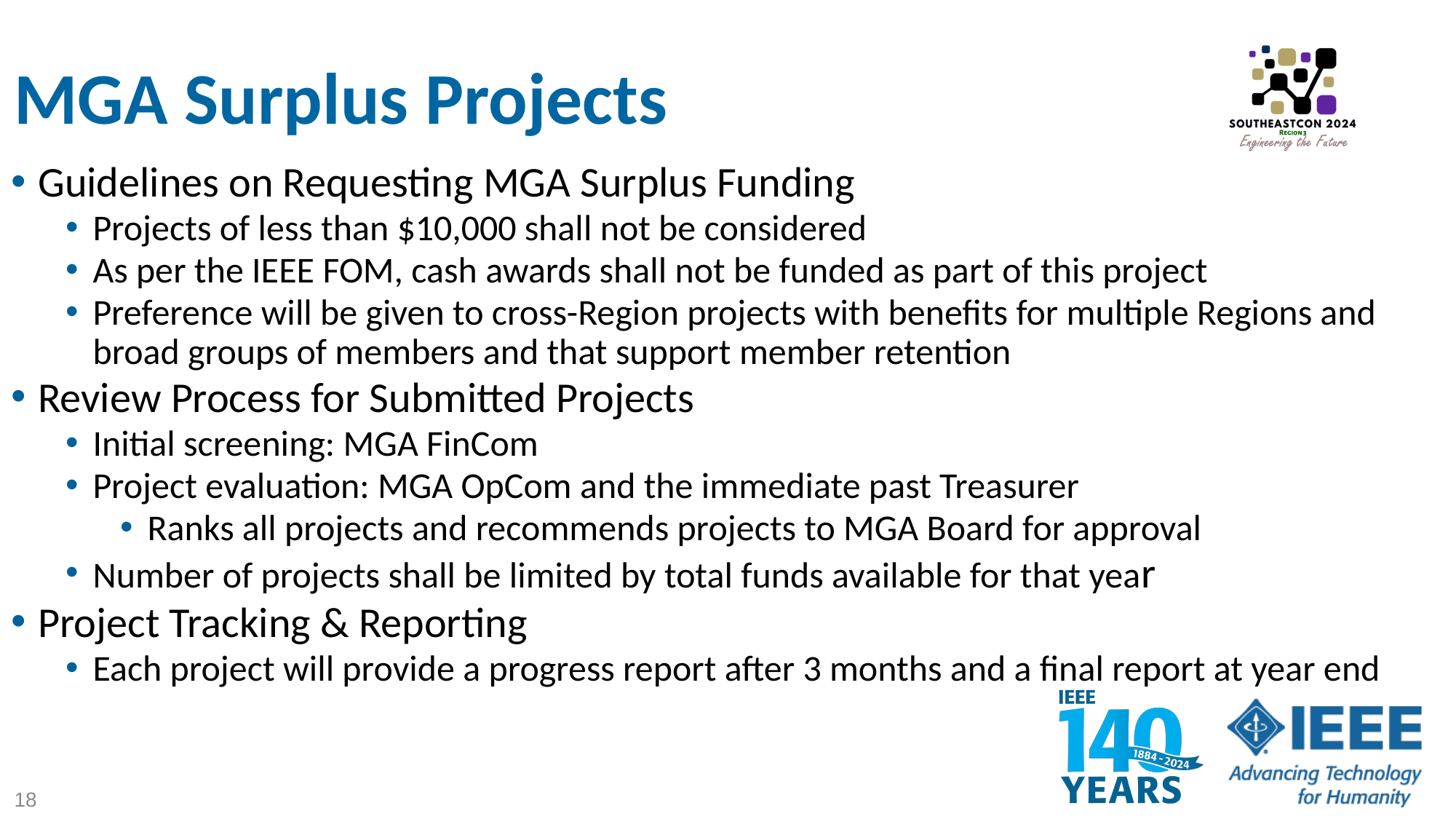

MGA Surplus Projects
Guidelines on Requesting MGA Surplus Funding
Projects of less than $10,000 shall not be considered
As per the IEEE FOM, cash awards shall not be funded as part of this project
Preference will be given to cross-Region projects with benefits for multiple Regions and broad groups of members and that support member retention
Review Process for Submitted Projects
Initial screening: MGA FinCom
Project evaluation: MGA OpCom and the immediate past Treasurer
Ranks all projects and recommends projects to MGA Board for approval
Number of projects shall be limited by total funds available for that year
Project Tracking & Reporting
Each project will provide a progress report after 3 months and a final report at year end
IEEE Proprietary Do Not Distribute
18
IEEE Proprietary